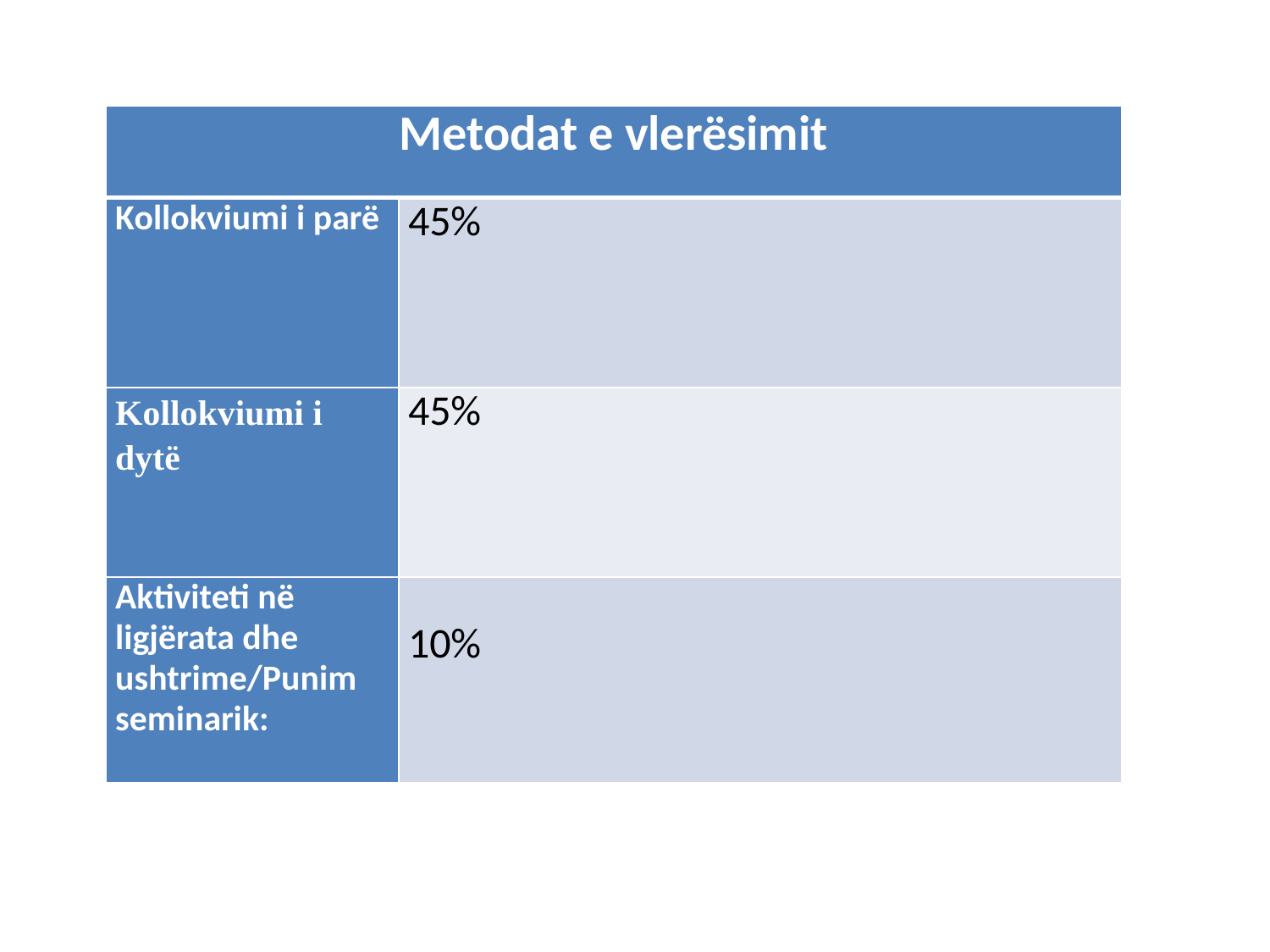

| Metodat e vlerësimit |  |
| --- | --- |
| Kollokviumi i parë | 45% |
| Kollokviumi i dytë | 45% |
| Aktiviteti në ligjërata dhe ushtrime/Punim seminarik: | 10% |